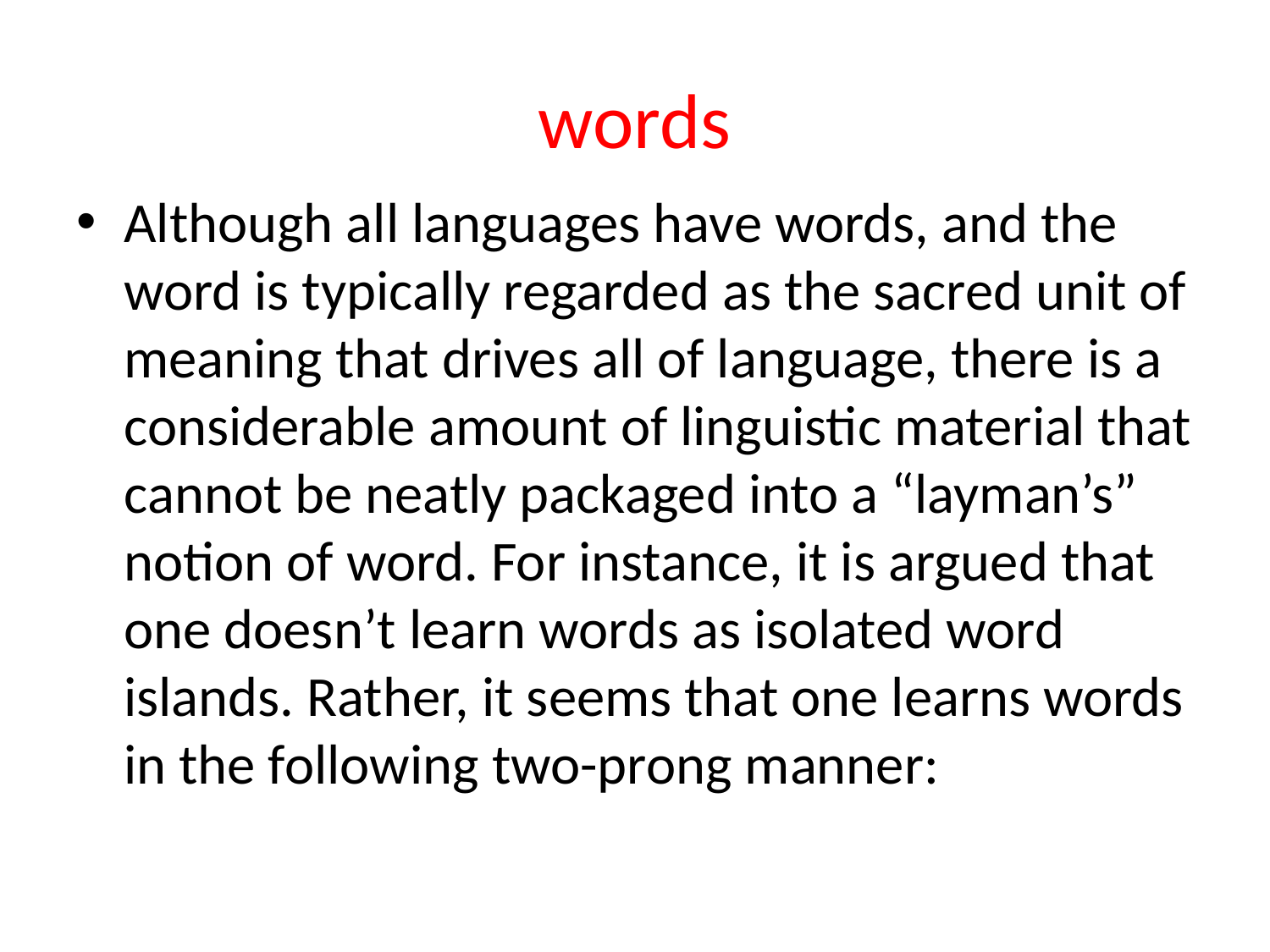

# words
Although all languages have words, and the word is typically regarded as the sacred unit of meaning that drives all of language, there is a considerable amount of linguistic material that cannot be neatly packaged into a “layman’s” notion of word. For instance, it is argued that one doesn’t learn words as isolated word islands. Rather, it seems that one learns words in the following two-prong manner: